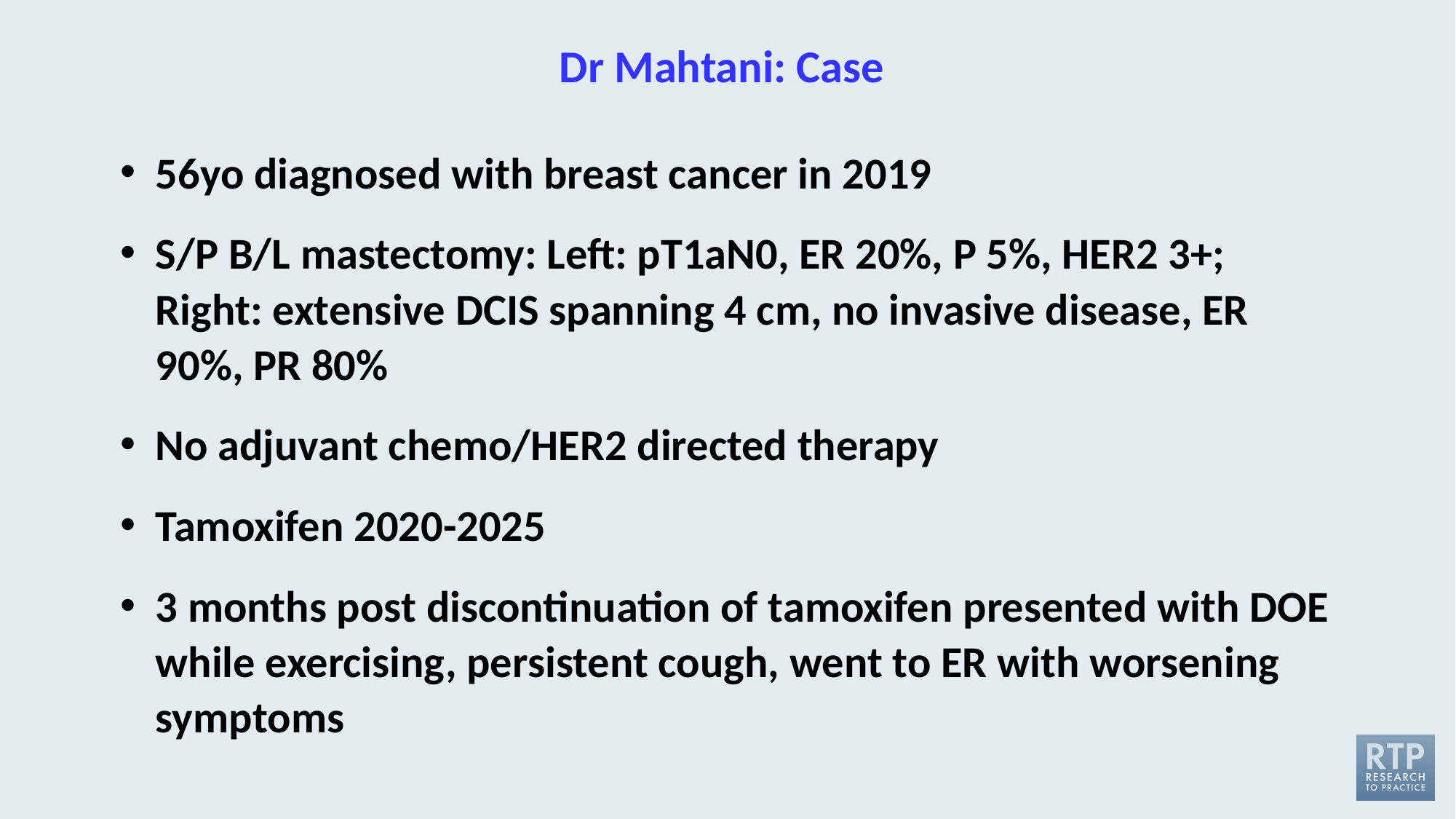

# Dr Mahtani: Case
56yo diagnosed with breast cancer in 2019
S/P B/L mastectomy: Left: pT1aN0, ER 20%, P 5%, HER2 3+;   Right: extensive DCIS spanning 4 cm, no invasive disease, ER 90%, PR 80%
No adjuvant chemo/HER2 directed therapy
Tamoxifen 2020-2025
3 months post discontinuation of tamoxifen presented with DOE while exercising, persistent cough, went to ER with worsening symptoms